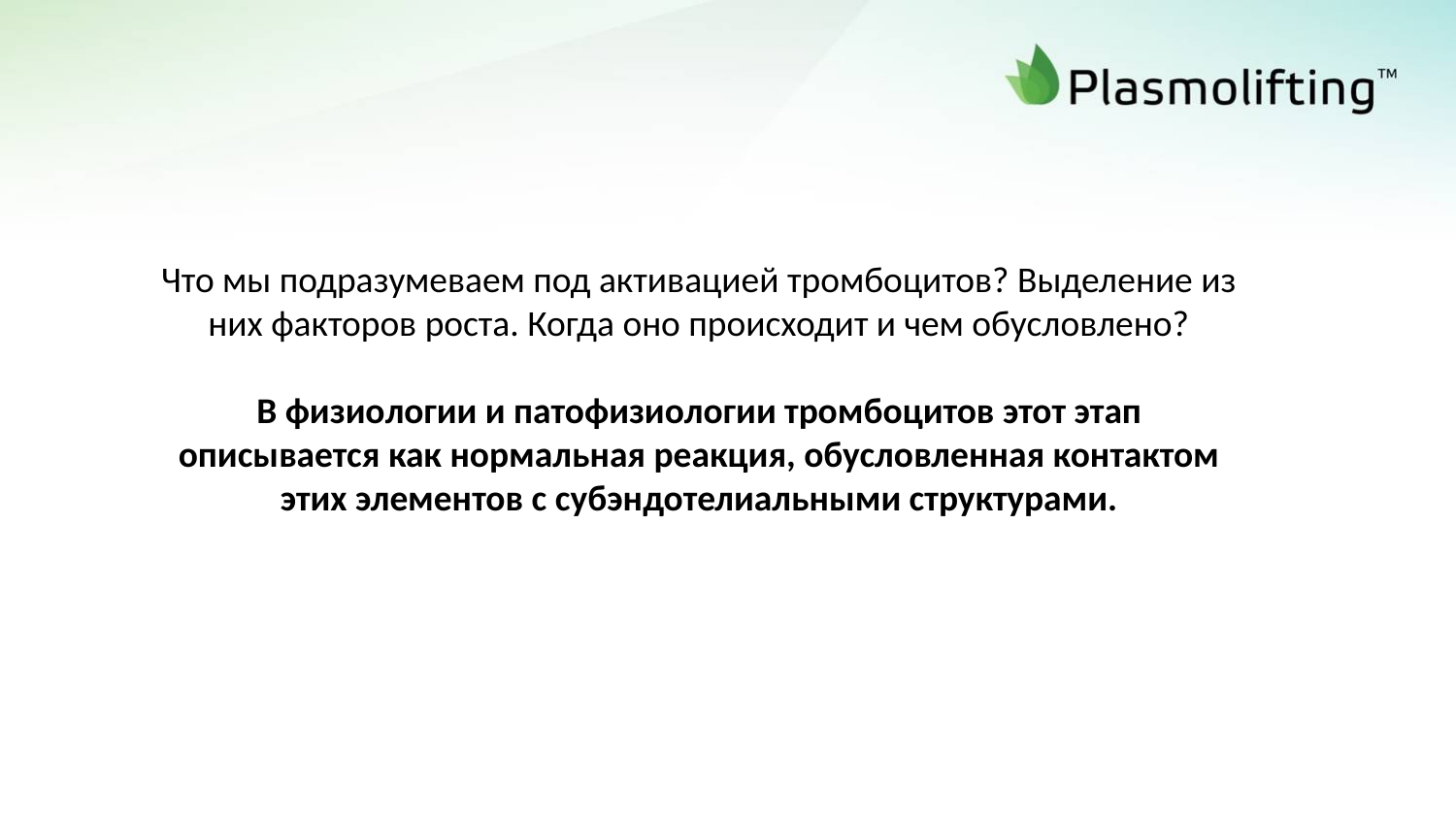

Что мы подразумеваем под активацией тромбоцитов? Выделение из них факторов роста. Когда оно происходит и чем обусловлено?

В физиологии и патофизиологии тромбоцитов этот этап описывается как нормальная реакция, обусловленная контактом этих элементов с субэндотелиальными структурами.